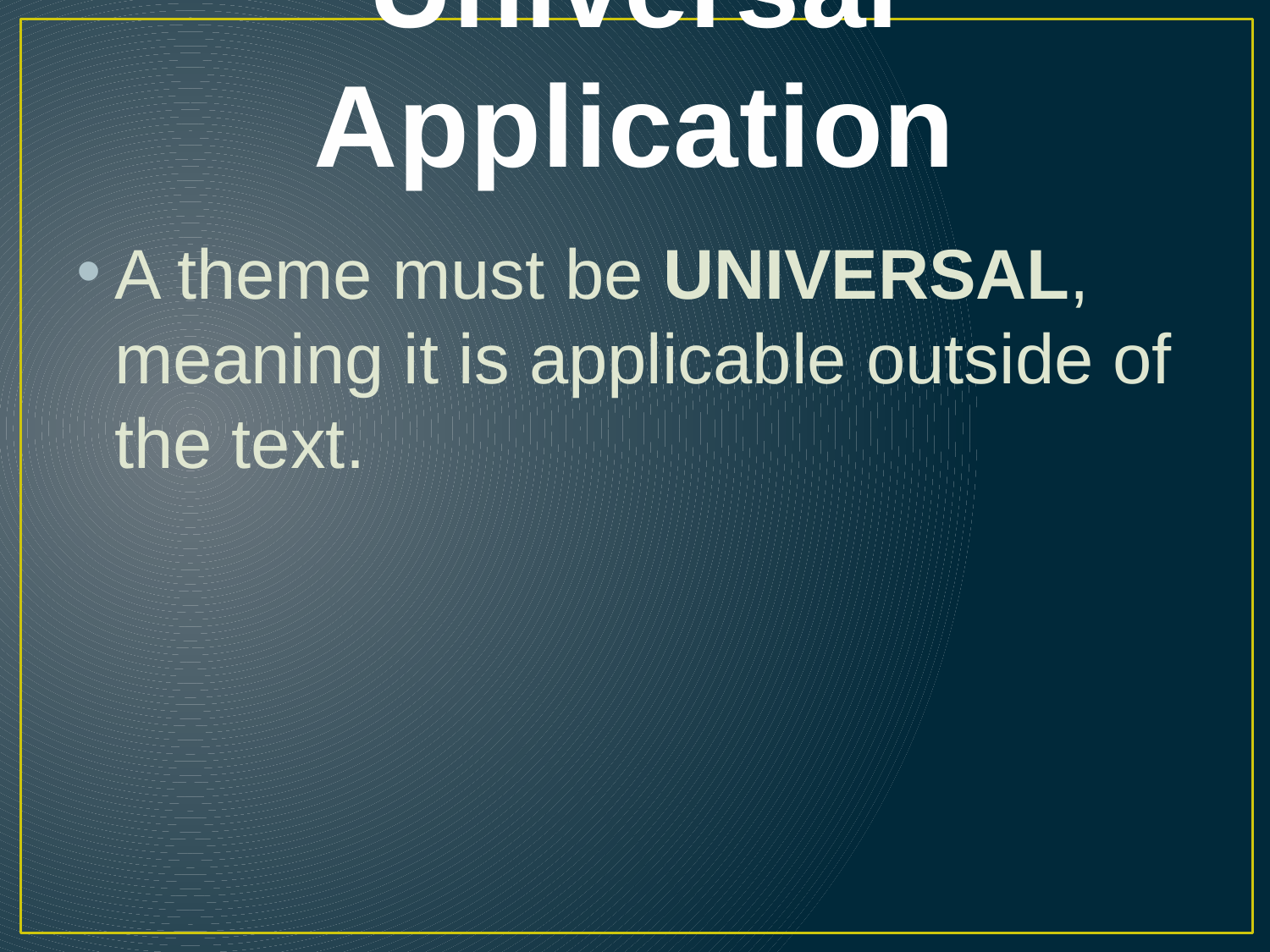

# Universal Application
A theme must be UNIVERSAL, meaning it is applicable outside of the text.